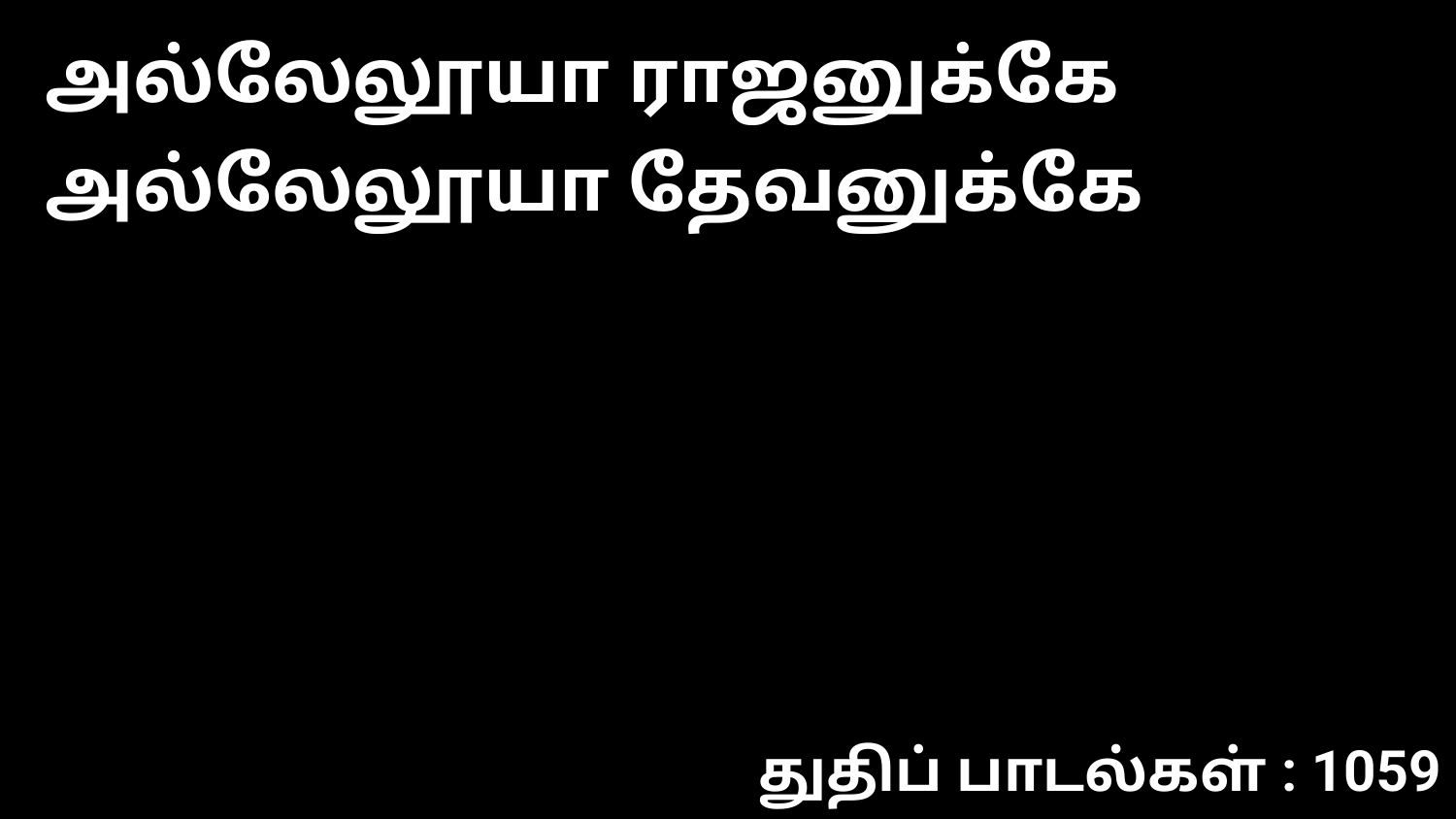

அல்லேலூயா ராஜனுக்கே அல்லேலூயா தேவனுக்கே
துதிப் பாடல்கள் : 1059